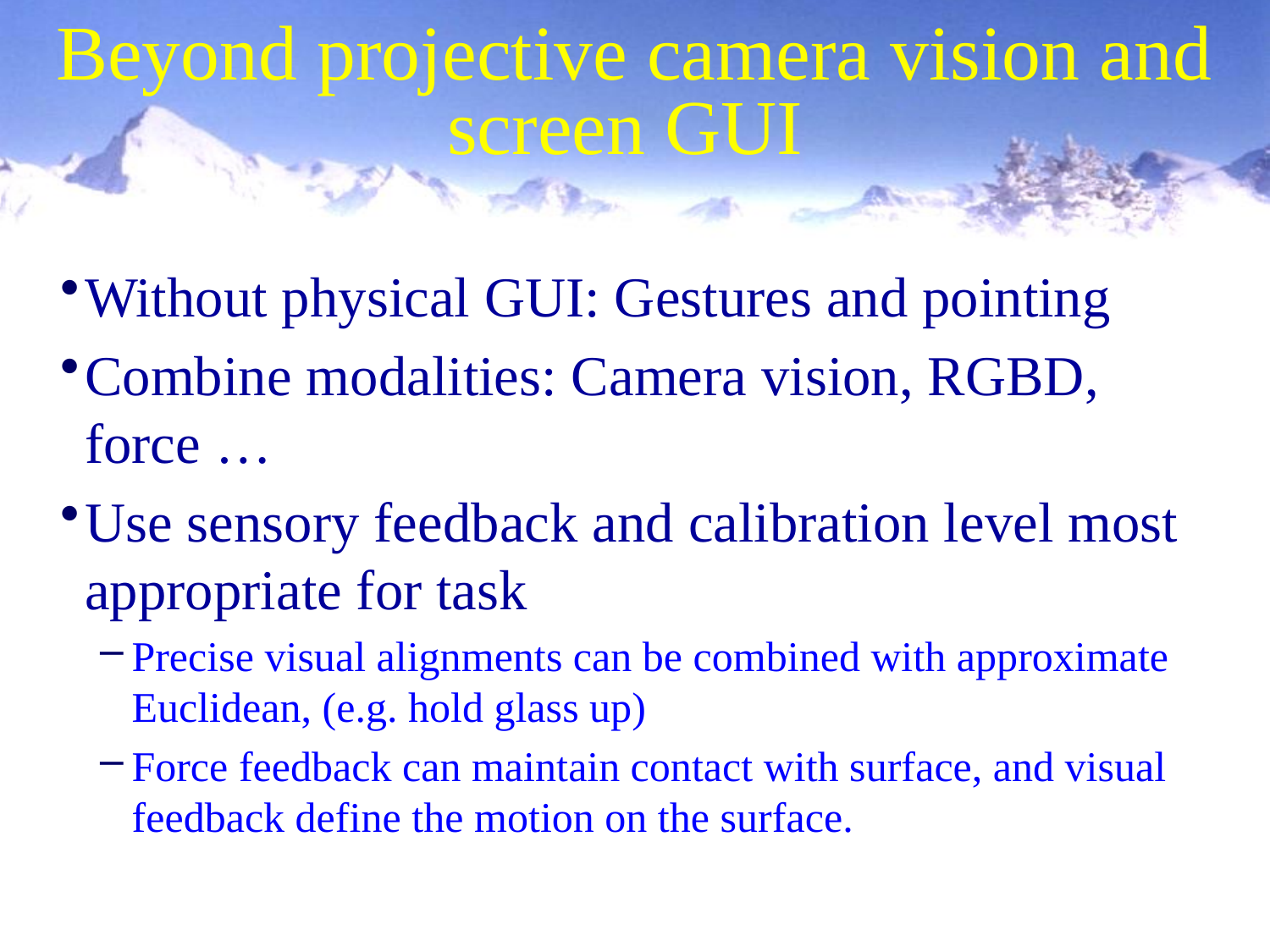

# Beyond projective camera vision and screen GUI
Without physical GUI: Gestures and pointing
Combine modalities: Camera vision, RGBD, force …
Use sensory feedback and calibration level most appropriate for task
Precise visual alignments can be combined with approximate Euclidean, (e.g. hold glass up)
Force feedback can maintain contact with surface, and visual feedback define the motion on the surface.